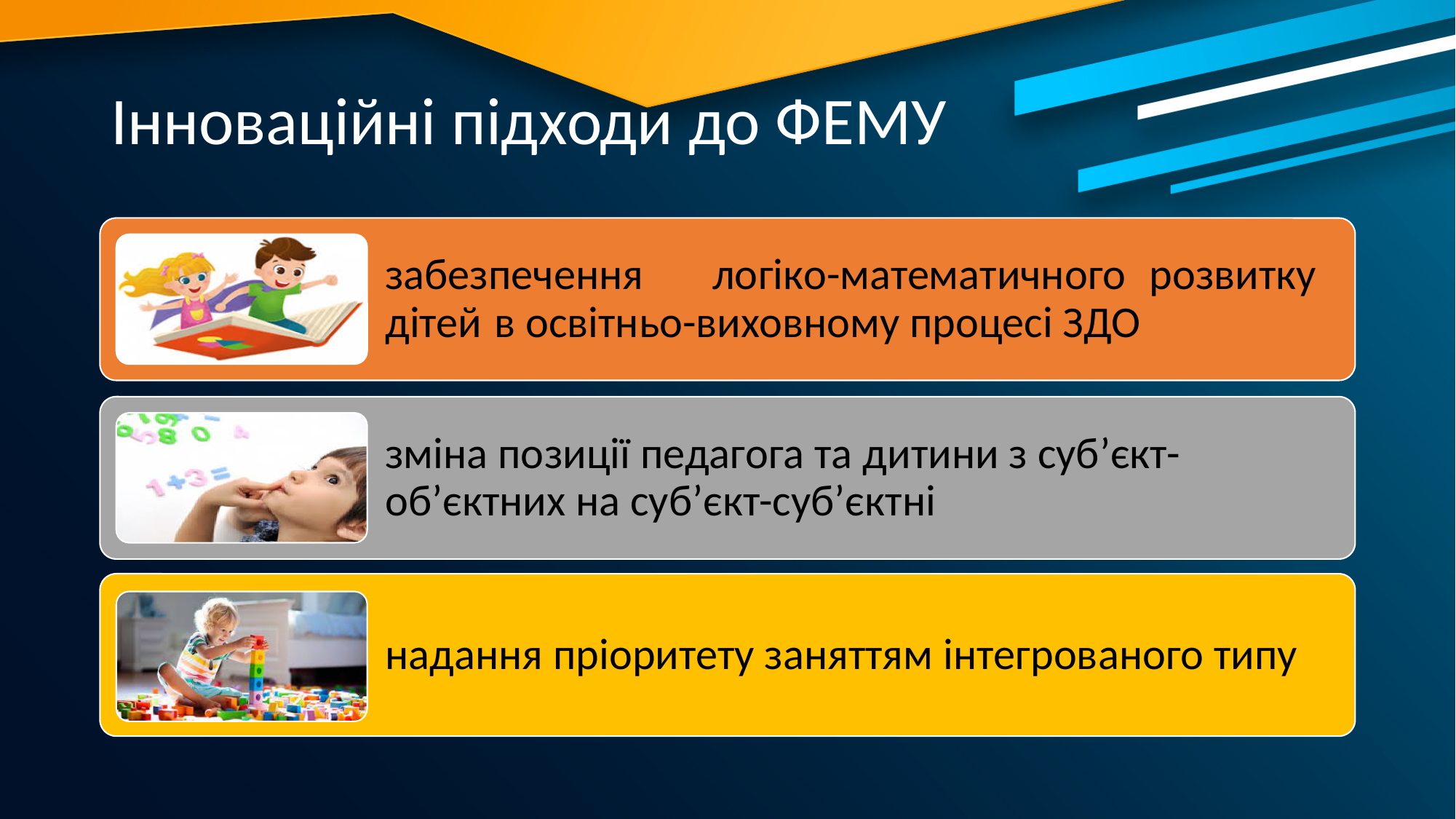

# Інноваційні підходи до ФЕМУ
забезпечення	логіко-математичного	розвитку дітей	в освітньо-виховному процесі ЗДО
зміна позиції педагога та дитини з суб’єкт-об’єктних на суб’єкт-суб’єктні
надання пріоритету заняттям інтегрованого типу